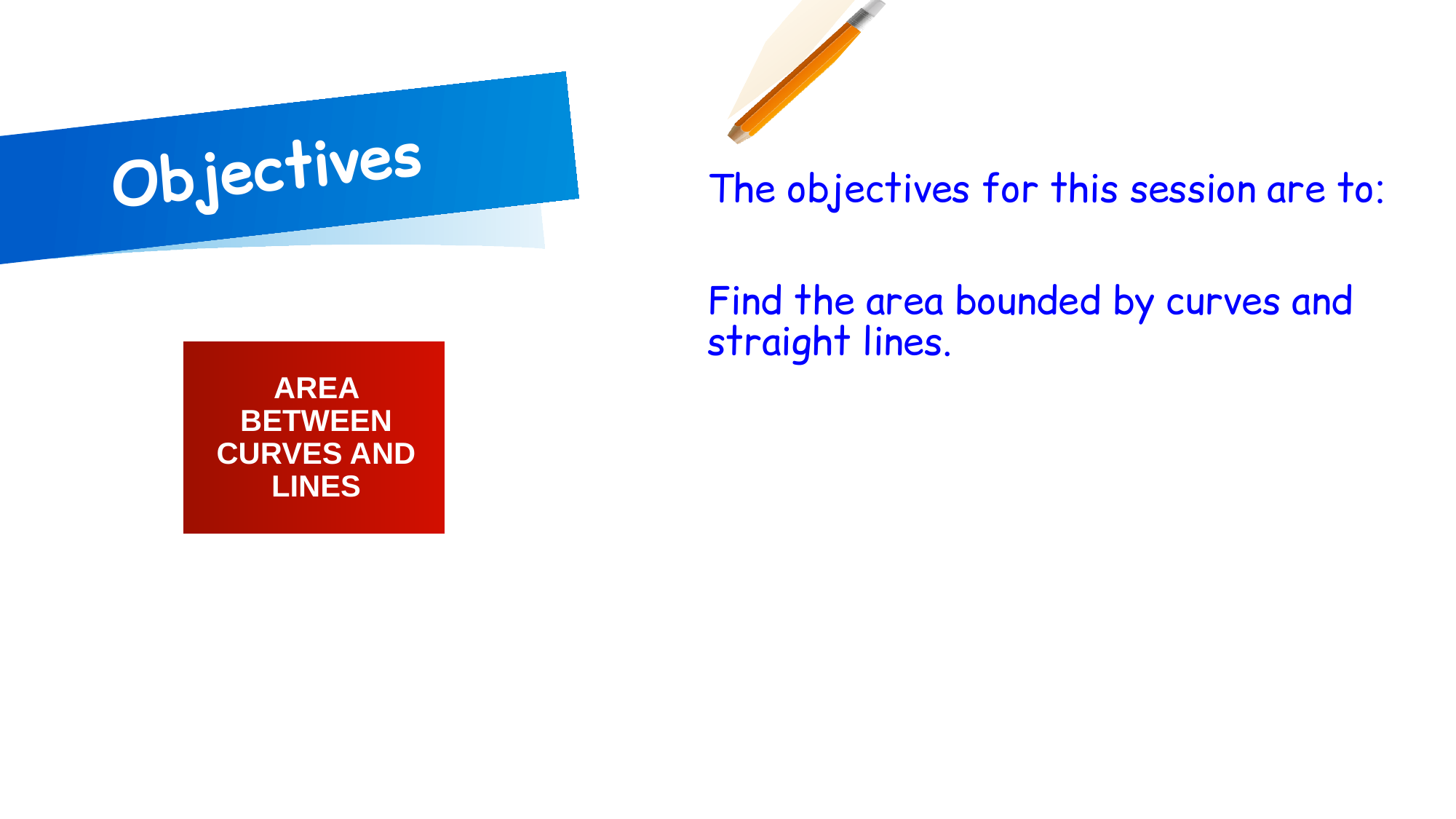

# Objectives
The objectives for this session are to:

Find the area bounded by curves and straight lines.
AREA BETWEEN CURVES AND LINES

2